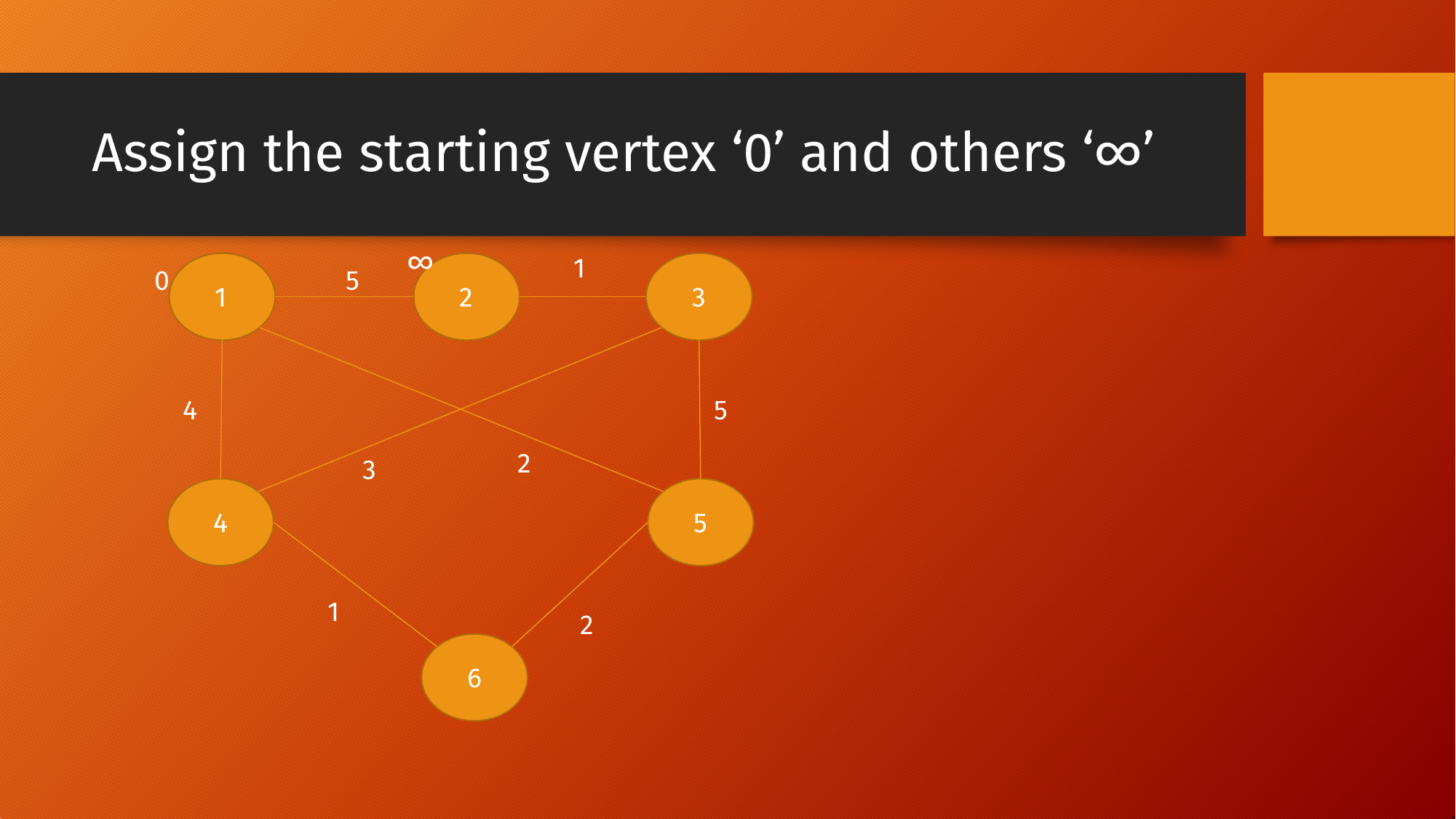

# Assign the starting vertex ‘0’ and others ‘∞’
∞
1

0
5
1
2
3

5
4
2
3

4
5
1
2
6